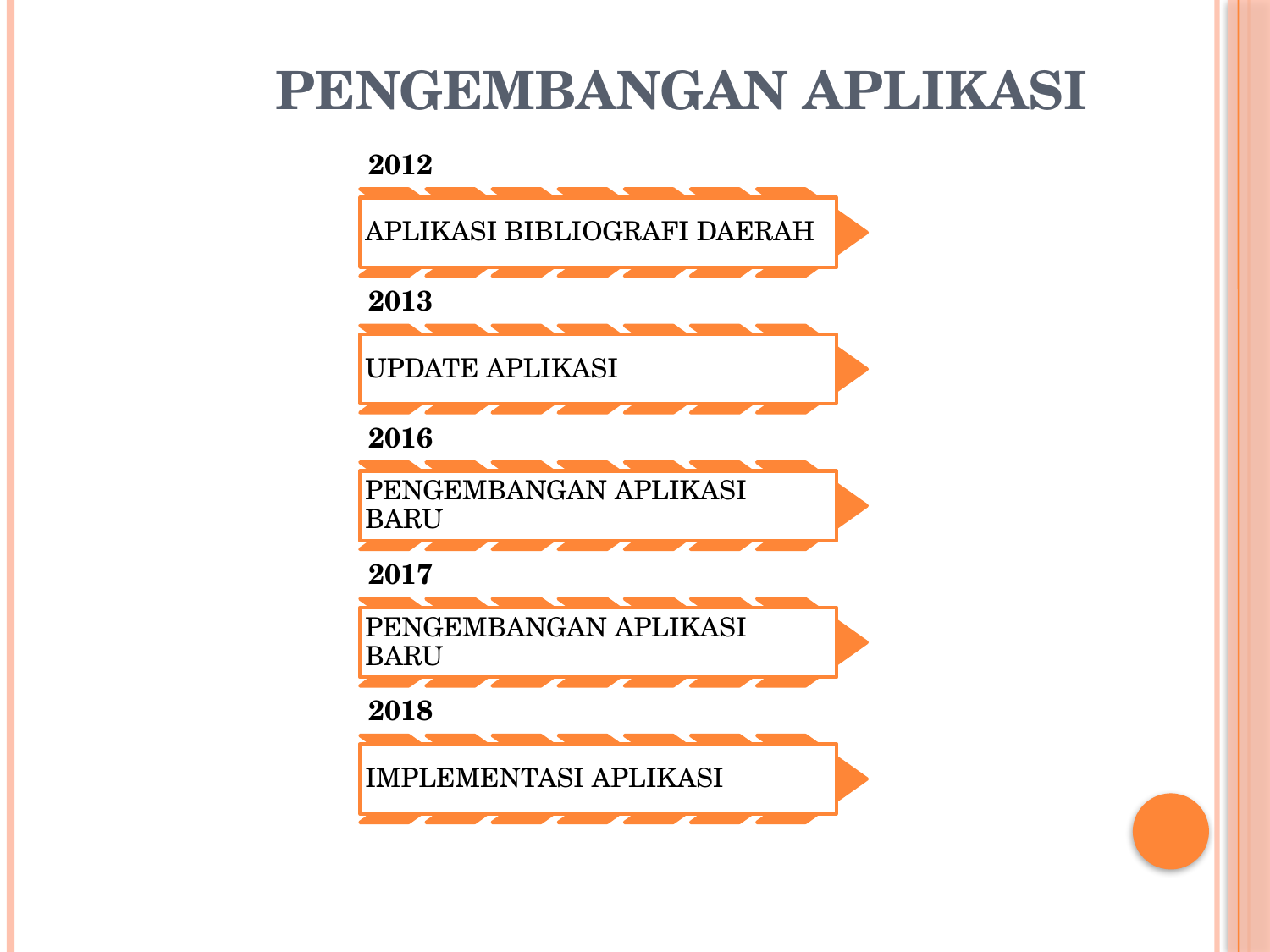

# PENGEMBANGAN APLIKASI
2012
APLIKASI BIBLIOGRAFI DAERAH
2013
UPDATE APLIKASI
2016
PENGEMBANGAN APLIKASI BARU
2017
PENGEMBANGAN APLIKASI BARU
2018
IMPLEMENTASI APLIKASI